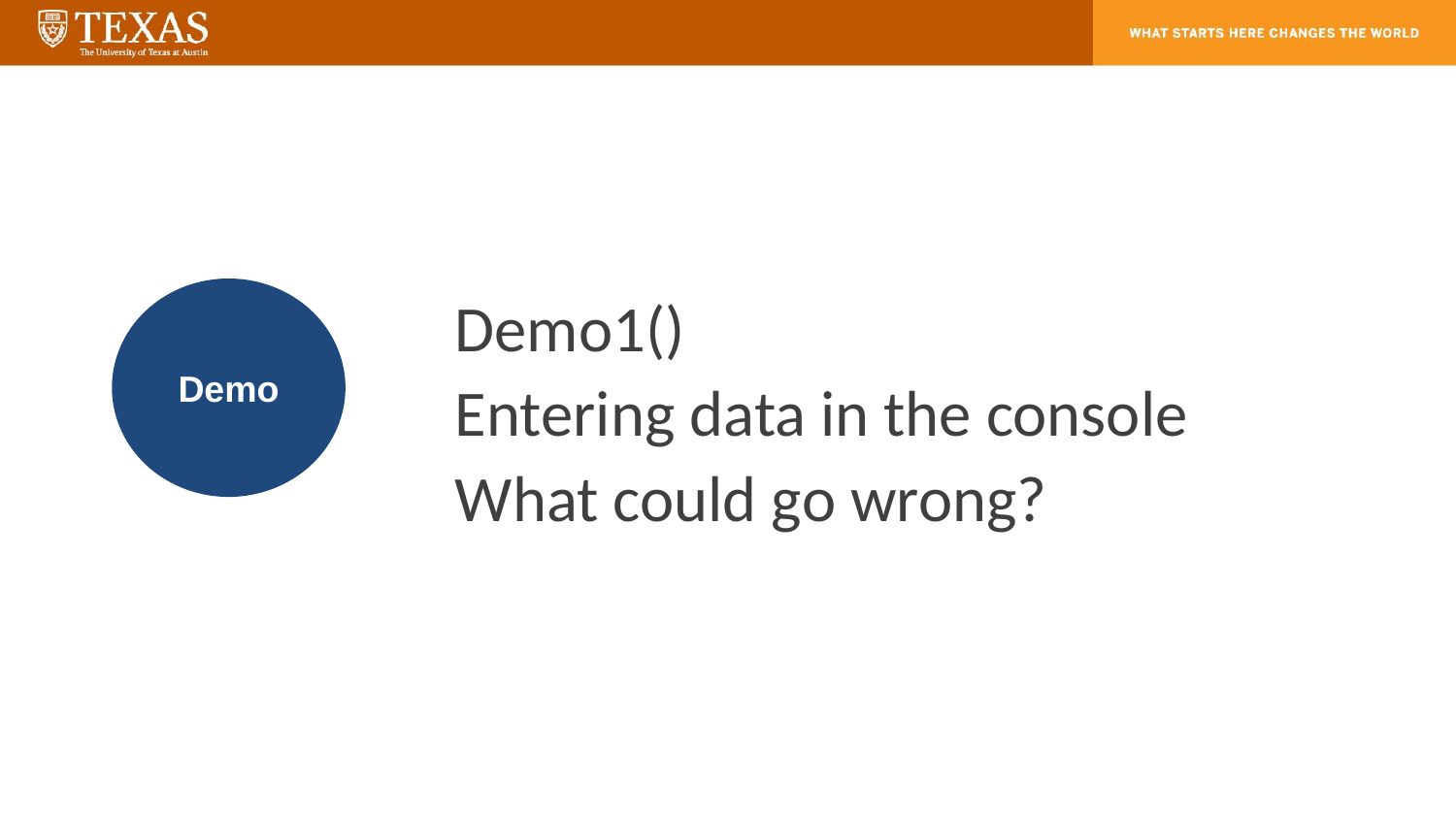

Demo
Demo1()
Entering data in the console
What could go wrong?